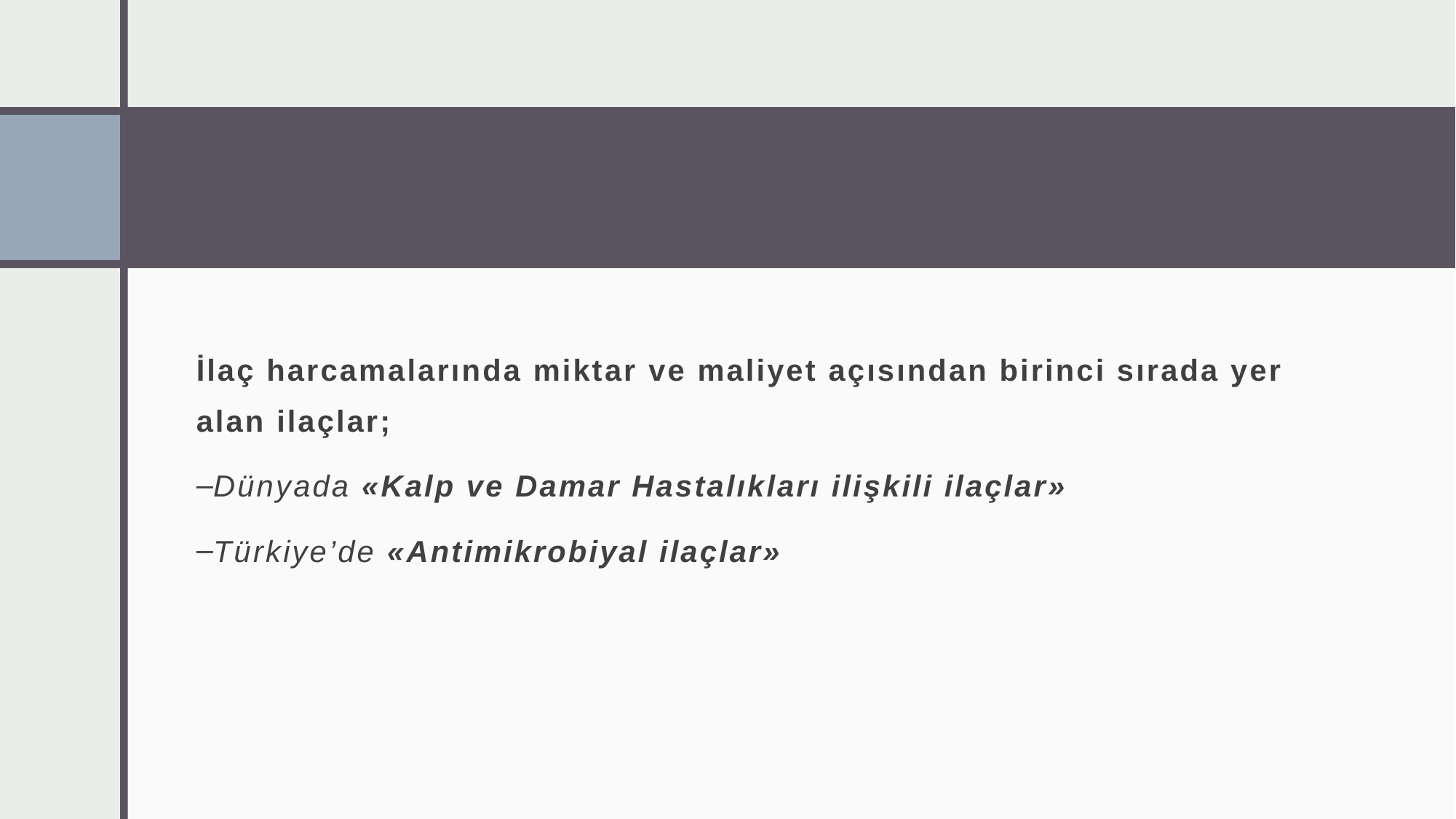

İlaç harcamalarında miktar ve maliyet açısından birinci sırada yer alan ilaçlar;
Dünyada «Kalp ve Damar Hastalıkları ilişkili ilaçlar»
Türkiye’de «Antimikrobiyal ilaçlar»